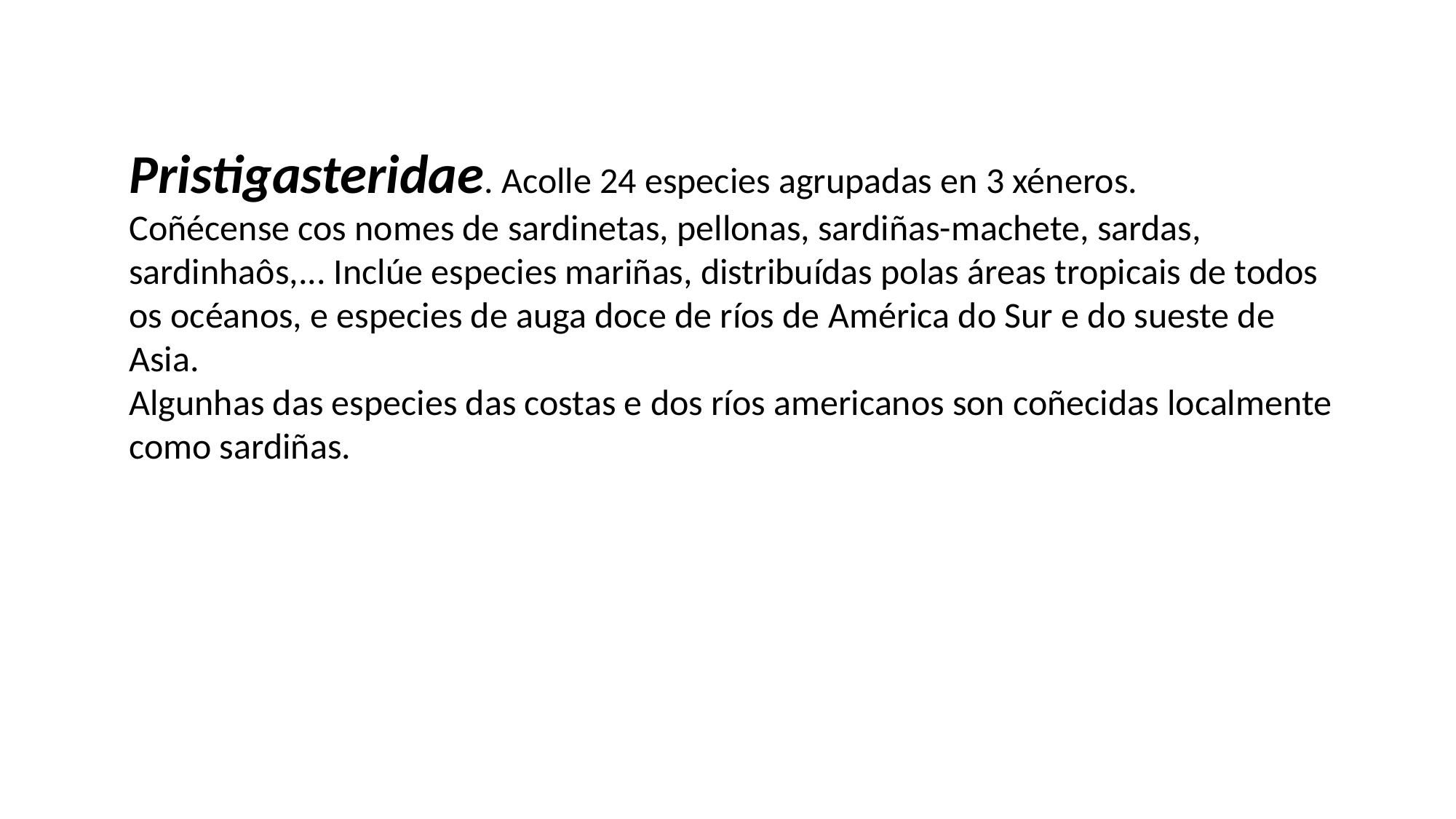

Pristigasteridae. Acolle 24 especies agrupadas en 3 xéneros.
Coñécense cos nomes de sardinetas, pellonas, sardiñas-machete, sardas, sardinhaôs,... Inclúe especies mariñas, distribuídas polas áreas tropicais de todos os océanos, e especies de auga doce de ríos de América do Sur e do sueste de Asia.
Algunhas das especies das costas e dos ríos americanos son coñecidas localmente como sardiñas.